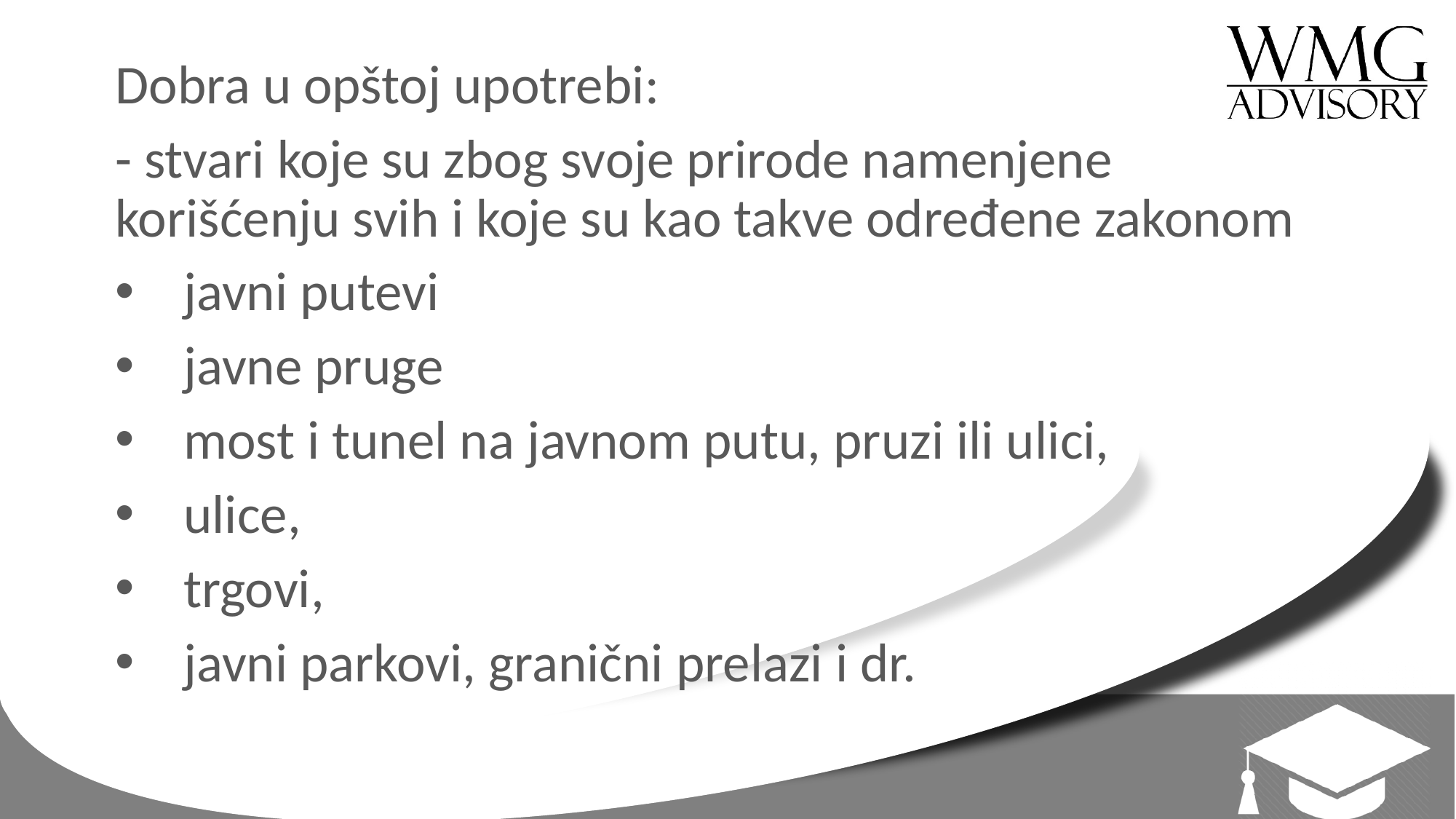

Dobra u opštoj upotrebi:
- stvari koje su zbog svoje prirode namenjene korišćenju svih i koje su kao takve određene zakonom
javni putevi
javne pruge
most i tunel na javnom putu, pruzi ili ulici,
ulice,
trgovi,
javni parkovi, granični prelazi i dr.